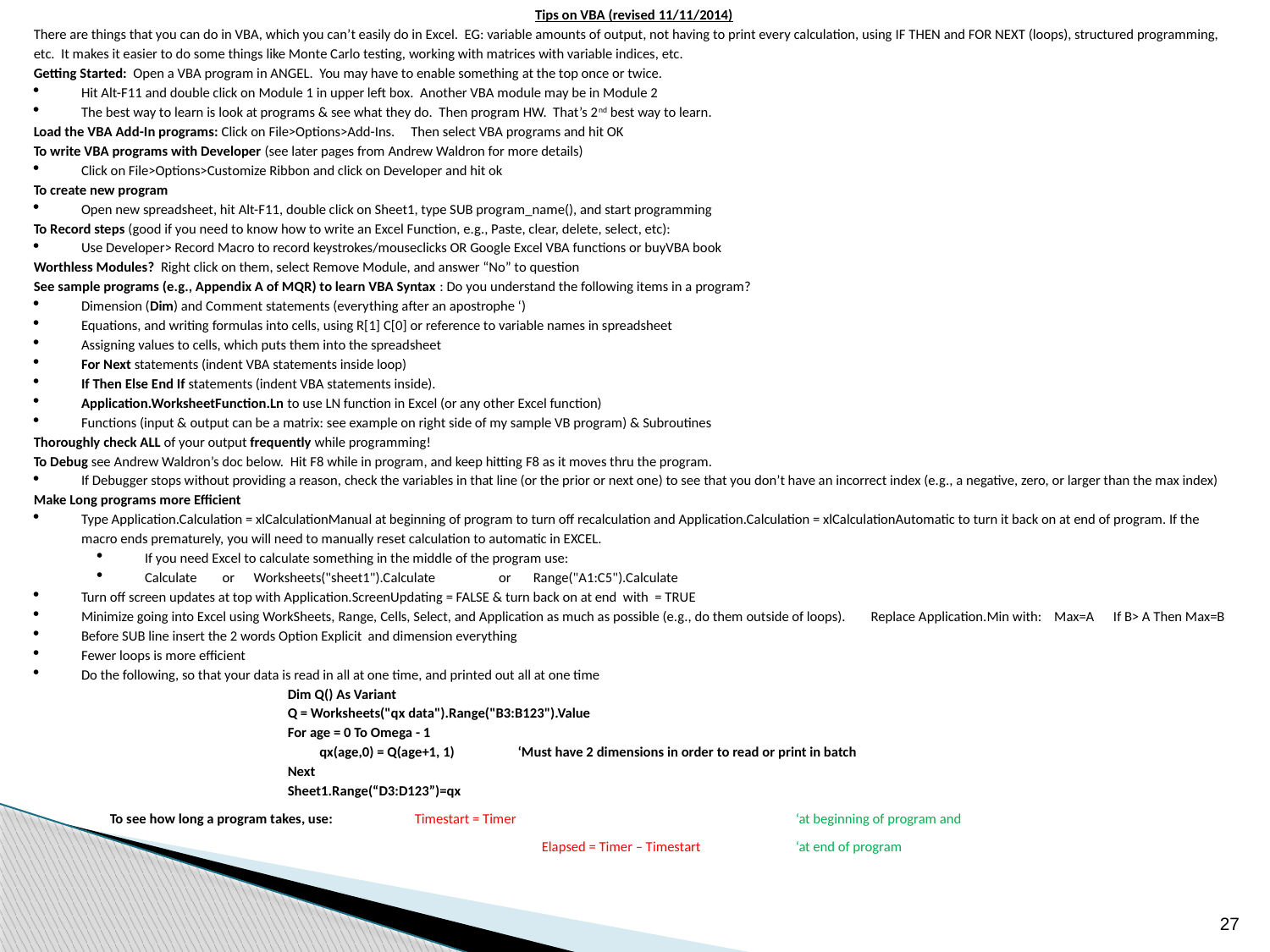

Tips on VBA (revised 11/11/2014)
There are things that you can do in VBA, which you can’t easily do in Excel.  EG: variable amounts of output, not having to print every calculation, using IF THEN and FOR NEXT (loops), structured programming, etc.  It makes it easier to do some things like Monte Carlo testing, working with matrices with variable indices, etc.
Getting Started:  Open a VBA program in ANGEL.  You may have to enable something at the top once or twice.
Hit Alt-F11 and double click on Module 1 in upper left box.  Another VBA module may be in Module 2
The best way to learn is look at programs & see what they do.  Then program HW.  That’s 2nd best way to learn.
Load the VBA Add-In programs: Click on File>Options>Add-Ins.     Then select VBA programs and hit OK
To write VBA programs with Developer (see later pages from Andrew Waldron for more details)
Click on File>Options>Customize Ribbon and click on Developer and hit ok
To create new program
Open new spreadsheet, hit Alt-F11, double click on Sheet1, type SUB program_name(), and start programming
To Record steps (good if you need to know how to write an Excel Function, e.g., Paste, clear, delete, select, etc):
Use Developer> Record Macro to record keystrokes/mouseclicks OR Google Excel VBA functions or buyVBA book
Worthless Modules?  Right click on them, select Remove Module, and answer “No” to question
See sample programs (e.g., Appendix A of MQR) to learn VBA Syntax : Do you understand the following items in a program?
Dimension (Dim) and Comment statements (everything after an apostrophe ‘)
Equations, and writing formulas into cells, using R[1] C[0] or reference to variable names in spreadsheet
Assigning values to cells, which puts them into the spreadsheet
For Next statements (indent VBA statements inside loop)
If Then Else End If statements (indent VBA statements inside).
Application.WorksheetFunction.Ln to use LN function in Excel (or any other Excel function)
Functions (input & output can be a matrix: see example on right side of my sample VB program) & Subroutines
Thoroughly check ALL of your output frequently while programming!
To Debug see Andrew Waldron’s doc below.  Hit F8 while in program, and keep hitting F8 as it moves thru the program.
If Debugger stops without providing a reason, check the variables in that line (or the prior or next one) to see that you don’t have an incorrect index (e.g., a negative, zero, or larger than the max index)
Make Long programs more Efficient
Type Application.Calculation = xlCalculationManual at beginning of program to turn off recalculation and Application.Calculation = xlCalculationAutomatic to turn it back on at end of program. If the macro ends prematurely, you will need to manually reset calculation to automatic in EXCEL.
If you need Excel to calculate something in the middle of the program use:
Calculate        or      Worksheets("sheet1").Calculate                    or       Range("A1:C5").Calculate
Turn off screen updates at top with Application.ScreenUpdating = FALSE & turn back on at end  with  = TRUE
Minimize going into Excel using WorkSheets, Range, Cells, Select, and Application as much as possible (e.g., do them outside of loops).        Replace Application.Min with:    Max=A      If B> A Then Max=B
Before SUB line insert the 2 words Option Explicit  and dimension everything
Fewer loops is more efficient
Do the following, so that your data is read in all at one time, and printed out all at one time
		Dim Q() As Variant
		Q = Worksheets("qx data").Range("B3:B123").Value
		For age = 0 To Omega - 1
   		          qx(age,0) = Q(age+1, 1)                    ‘Must have 2 dimensions in order to read or print in batch
		Next
		Sheet1.Range(“D3:D123”)=qx
                        To see how long a program takes, use: 	Timestart = Timer        		‘at beginning of program and   						Elapsed = Timer – Timestart	‘at end of program
27